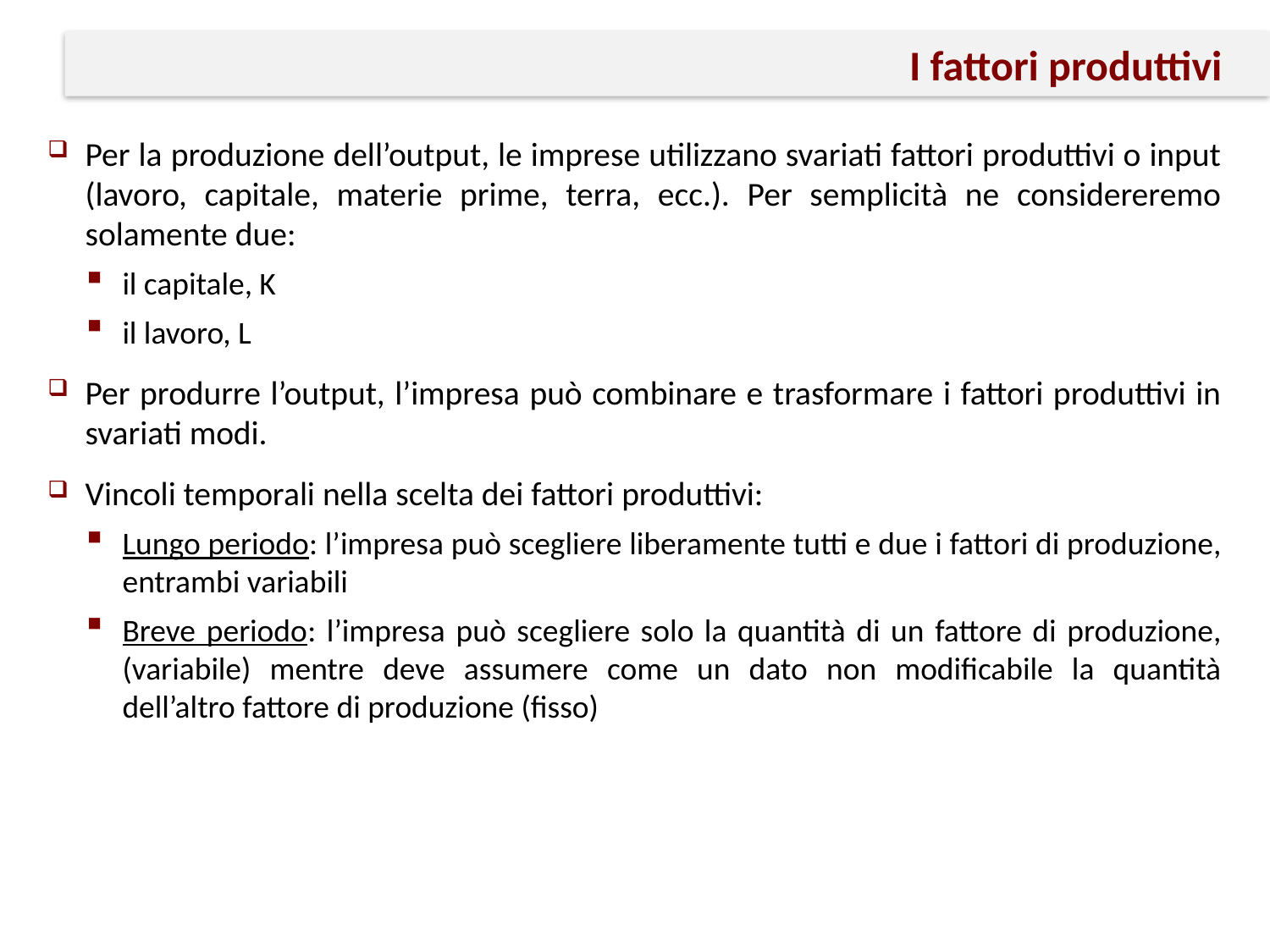

# I fattori produttivi
Per la produzione dell’output, le imprese utilizzano svariati fattori produttivi o input (lavoro, capitale, materie prime, terra, ecc.). Per semplicità ne considereremo solamente due:
il capitale, K
il lavoro, L
Per produrre l’output, l’impresa può combinare e trasformare i fattori produttivi in svariati modi.
Vincoli temporali nella scelta dei fattori produttivi:
Lungo periodo: l’impresa può scegliere liberamente tutti e due i fattori di produzione, entrambi variabili
Breve periodo: l’impresa può scegliere solo la quantità di un fattore di produzione, (variabile) mentre deve assumere come un dato non modificabile la quantità dell’altro fattore di produzione (fisso)